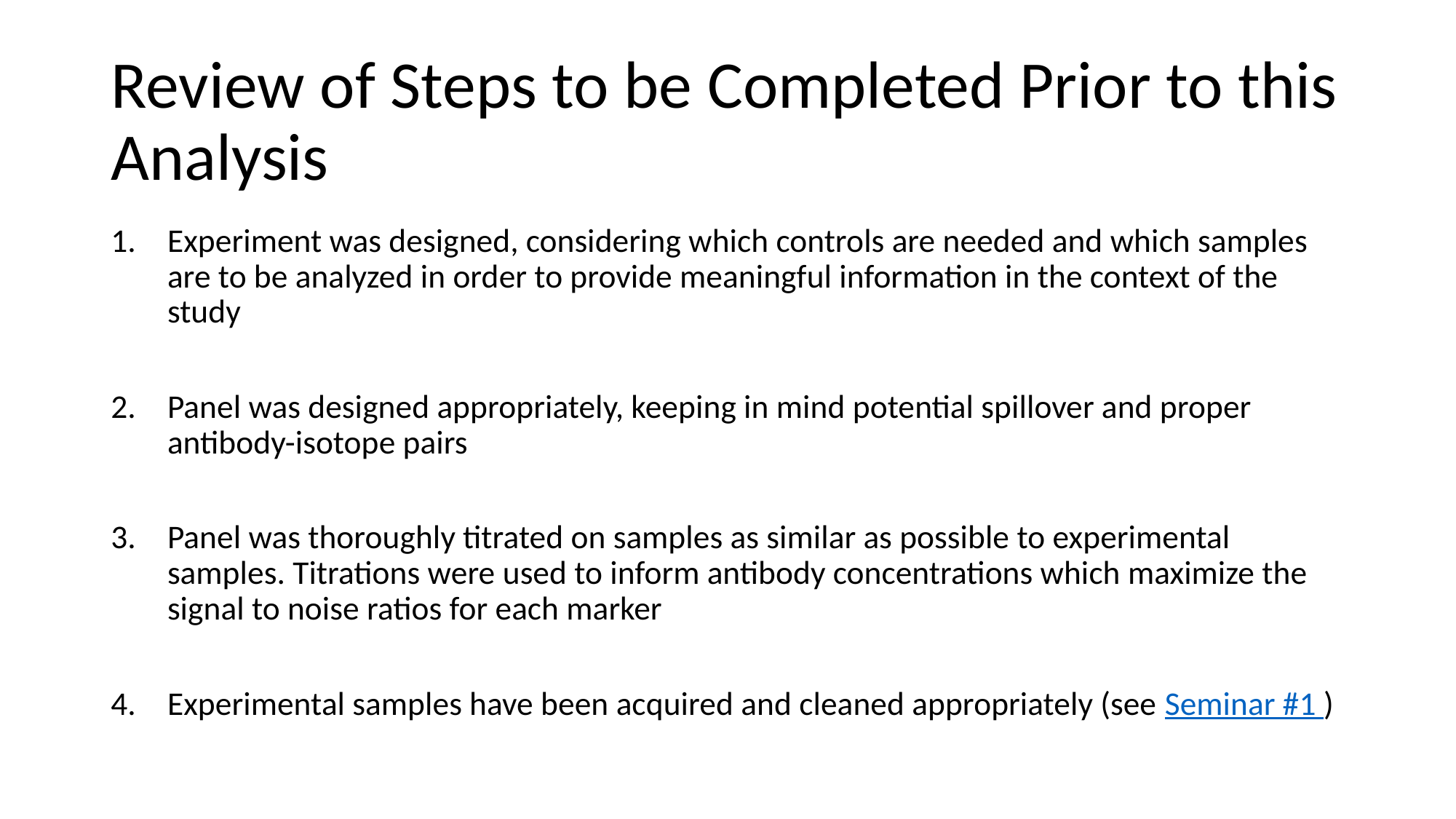

# Review of Steps to be Completed Prior to this Analysis
Experiment was designed, considering which controls are needed and which samples are to be analyzed in order to provide meaningful information in the context of the study

Panel was designed appropriately, keeping in mind potential spillover and proper antibody-isotope pairs

Panel was thoroughly titrated on samples as similar as possible to experimental samples. Titrations were used to inform antibody concentrations which maximize the signal to noise ratios for each marker

Experimental samples have been acquired and cleaned appropriately (see Seminar #1 )